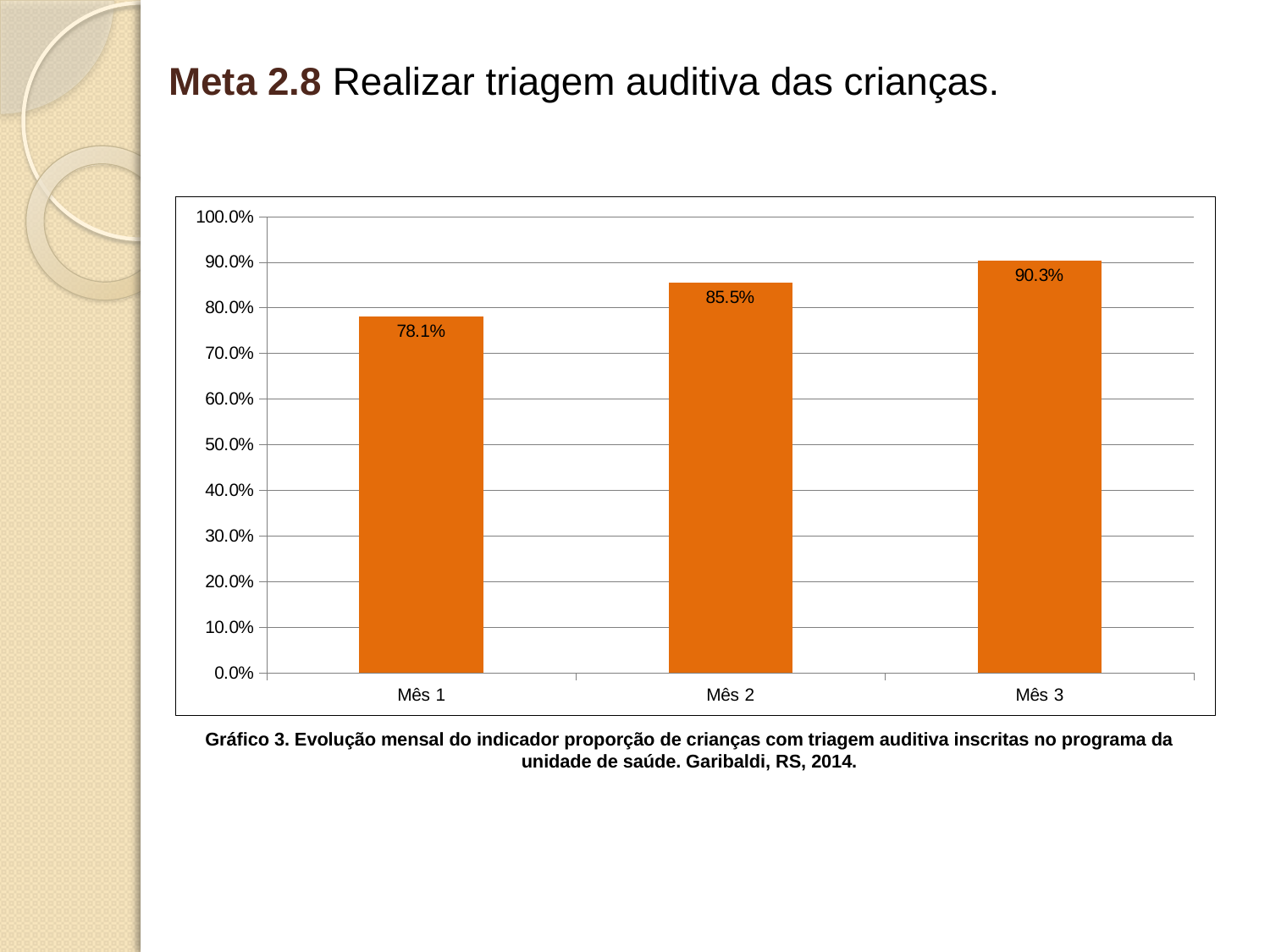

Meta 2.8 Realizar triagem auditiva das crianças.

### Chart

| Category | Proporção de crianças com triagem auditiva |
|---|---|
| Mês 1 | 0.78125 |
| Mês 2 | 0.8548387096774197 |
| Mês 3 | 0.9032258064516147 |
Gráfico 3. Evolução mensal do indicador proporção de crianças com triagem auditiva inscritas no programa da unidade de saúde. Garibaldi, RS, 2014.